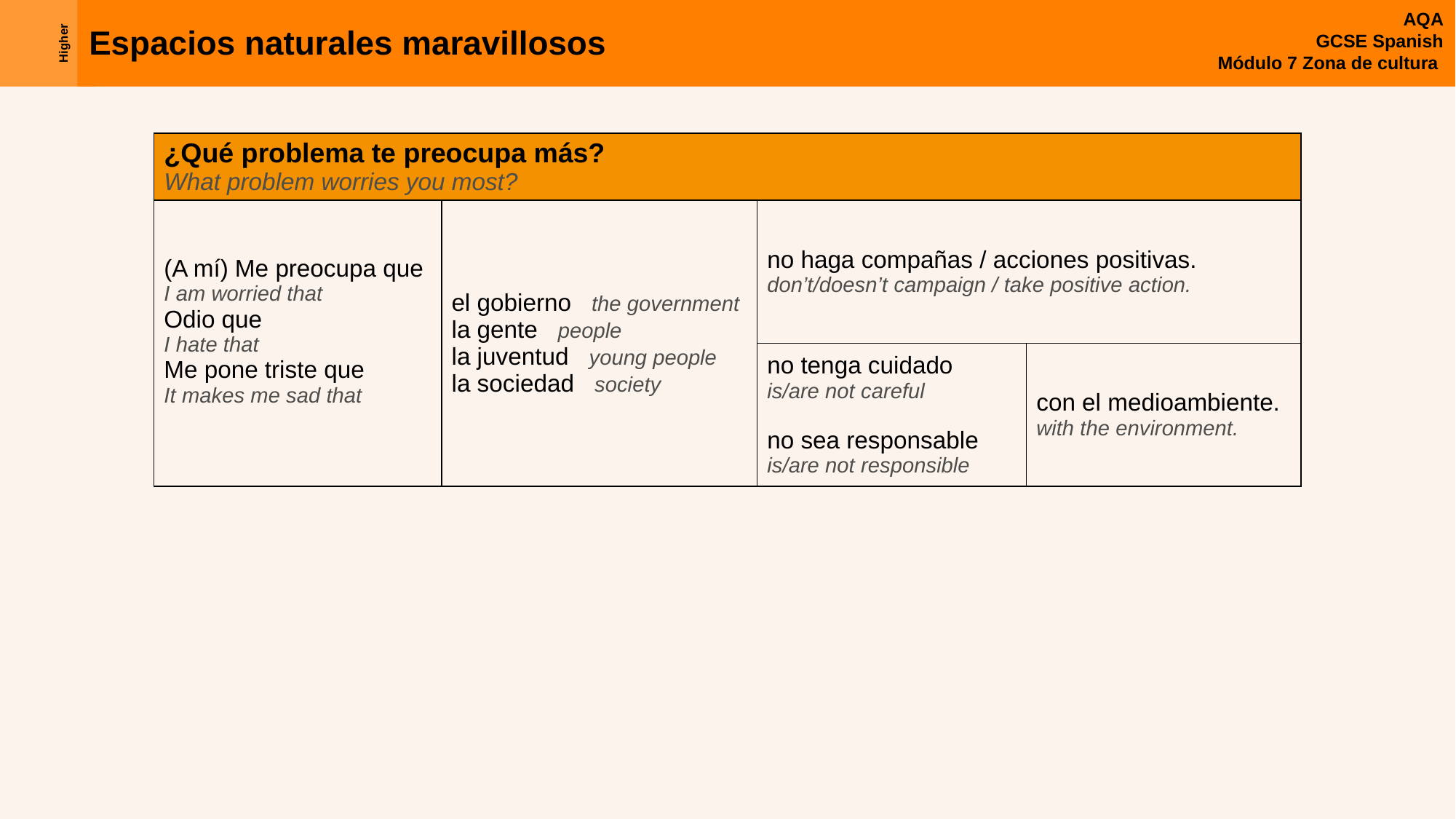

| ¿Qué problema te preocupa más? What problem worries you most? |  |  |  |
| --- | --- | --- | --- |
| (A mí) Me preocupa que I am worried that Odio que I hate that Me pone triste que It makes me sad that | el gobierno the government la gente people la juventud young people la sociedad society | no haga compañas / acciones positivas. don’t/doesn’t campaign / take positive action. |  |
|  |  | no tenga cuidado is/are not careful no sea responsable is/are not responsible | con el medioambiente. with the environment. |